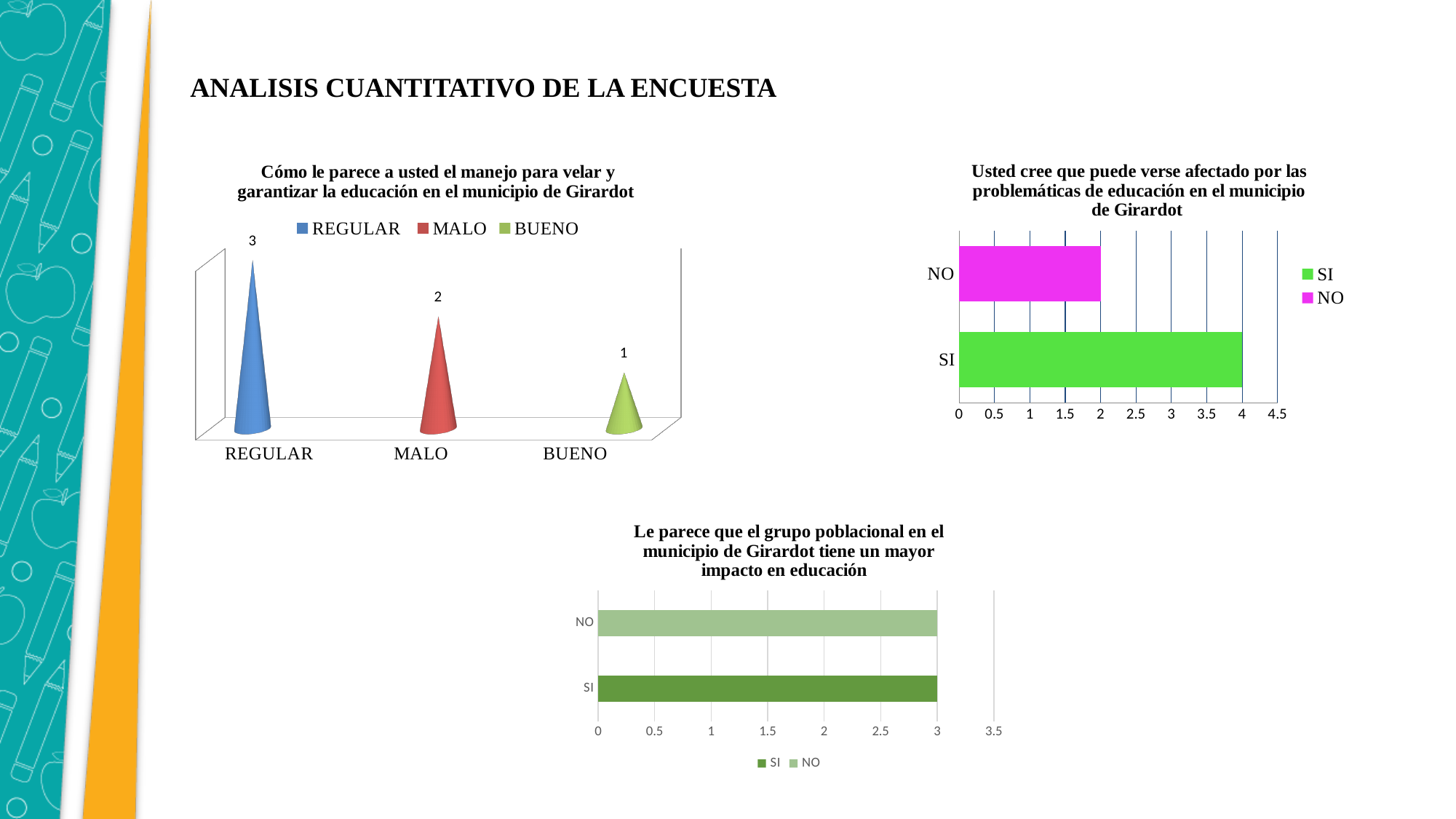

ANALISIS CUANTITATIVO DE LA ENCUESTA

[unsupported chart]

### Chart: Usted cree que puede verse afectado por las problemáticas de educación en el municipio de Girardot

| Category | SI | NO |
|---|---|---|
| SI | 4.0 | None |
| NO | None | 2.0 |

### Chart: Le parece que el grupo poblacional en el municipio de Girardot tiene un mayor impacto en educación

| Category | SI | NO |
|---|---|---|
| SI | 3.0 | None |
| NO | None | 3.0 |